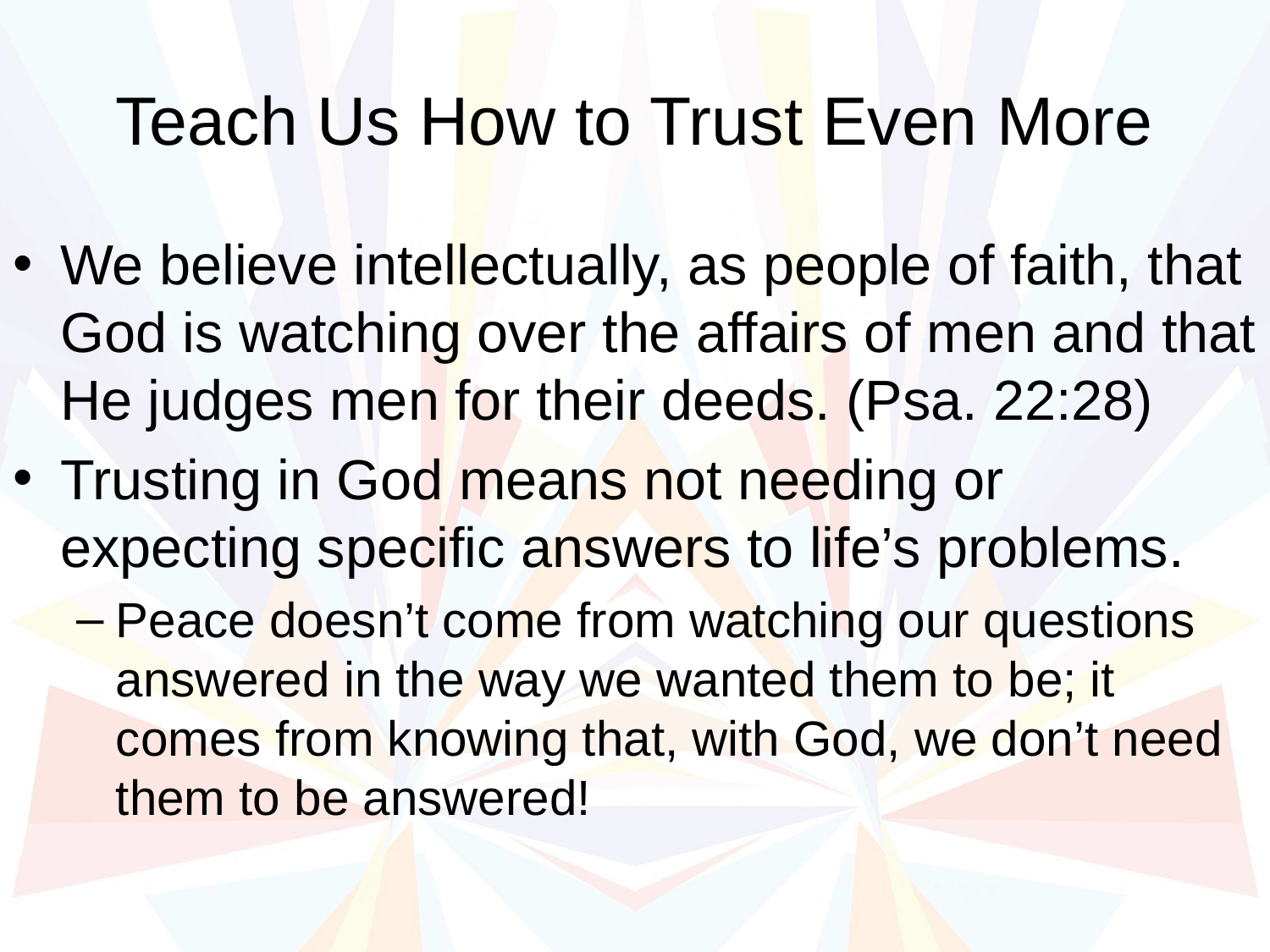

# Teach Us How to Trust Even More
We believe intellectually, as people of faith, that God is watching over the affairs of men and that He judges men for their deeds. (Psa. 22:28)
Trusting in God means not needing or expecting specific answers to life’s problems.
Peace doesn’t come from watching our questions answered in the way we wanted them to be; it comes from knowing that, with God, we don’t need them to be answered!